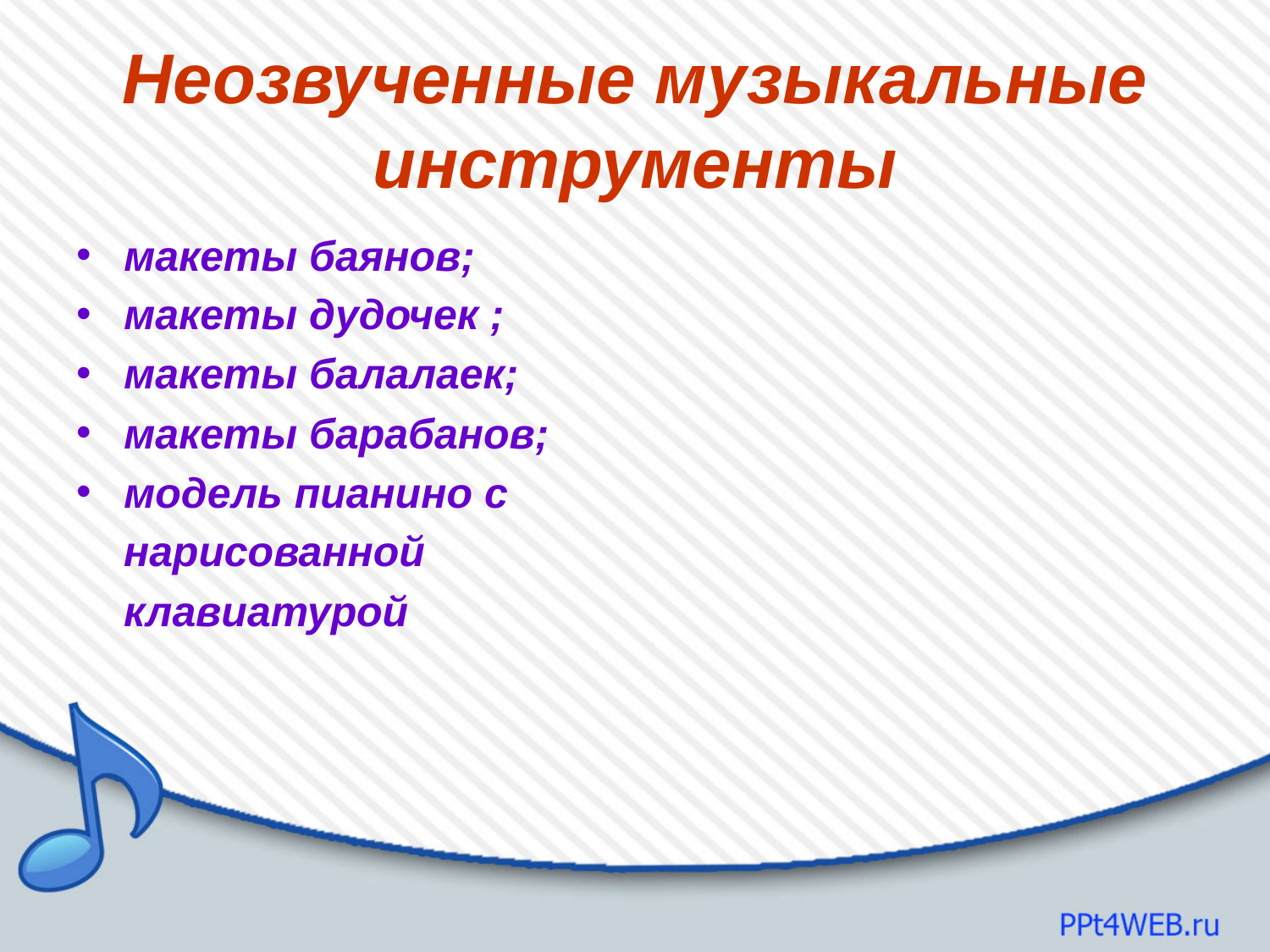

# Неозвученные музыкальные инструменты
макеты баянов;
макеты дудочек ;
макеты балалаек;
макеты барабанов;
модель пианино с
    нарисованной
    клавиатурой